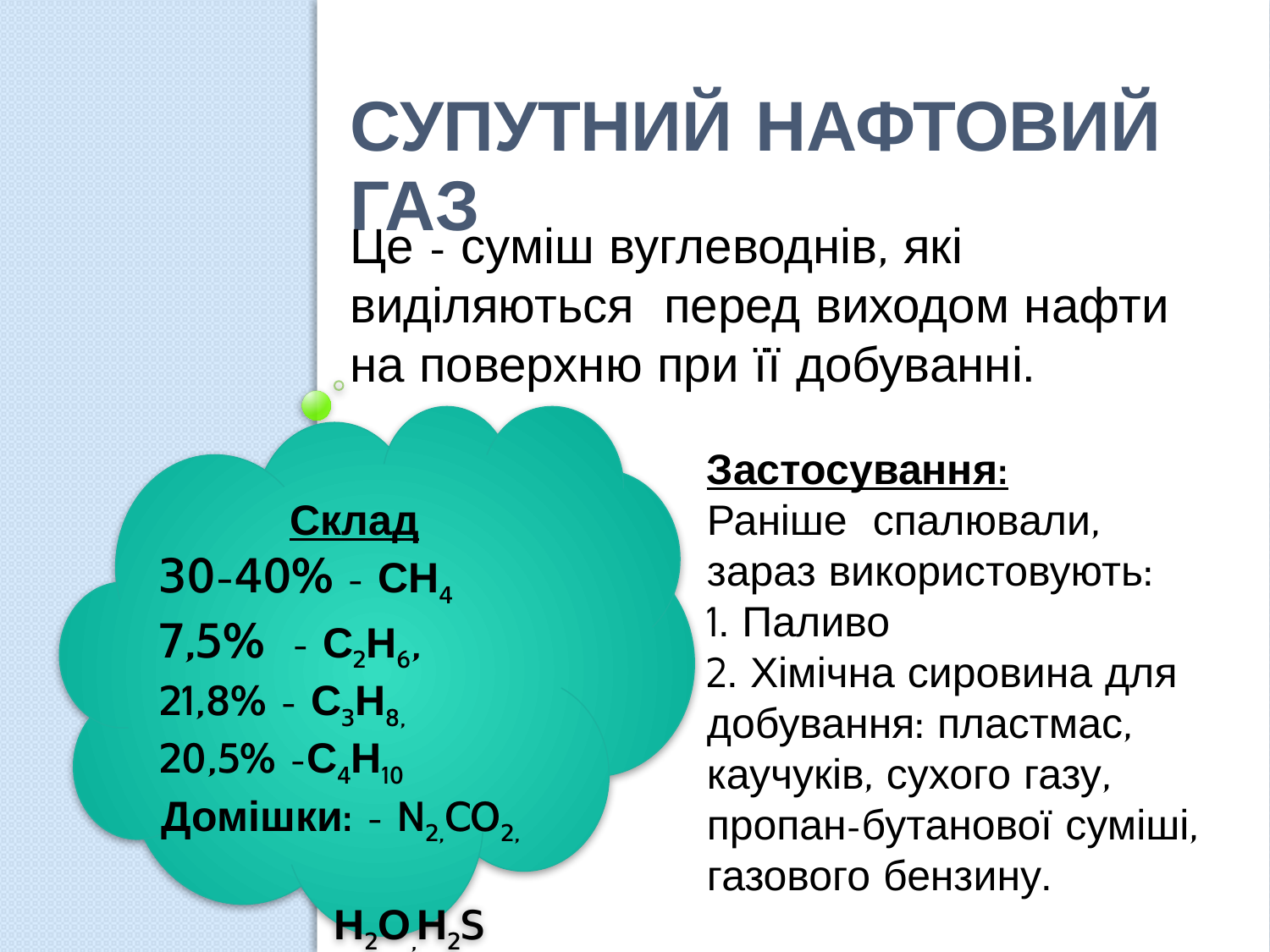

# Супутний нафтовий газ
Це - суміш вуглеводнів, які виділяються  перед виходом нафти на поверхню при її добуванні.

Склад
30-40% - СН4
7,5%  - С2Н6,  21,8% - С3Н8,
20,5% -С4Н10
Домішки: - N2,CO2,                                         Н2О,Н2S
Застосування:
Раніше  спалювали, зараз використовують:
1. Паливо
2. Хімічна сировина для добування: пластмас, каучуків, сухого газу, пропан-бутанової суміші, газового бензину.